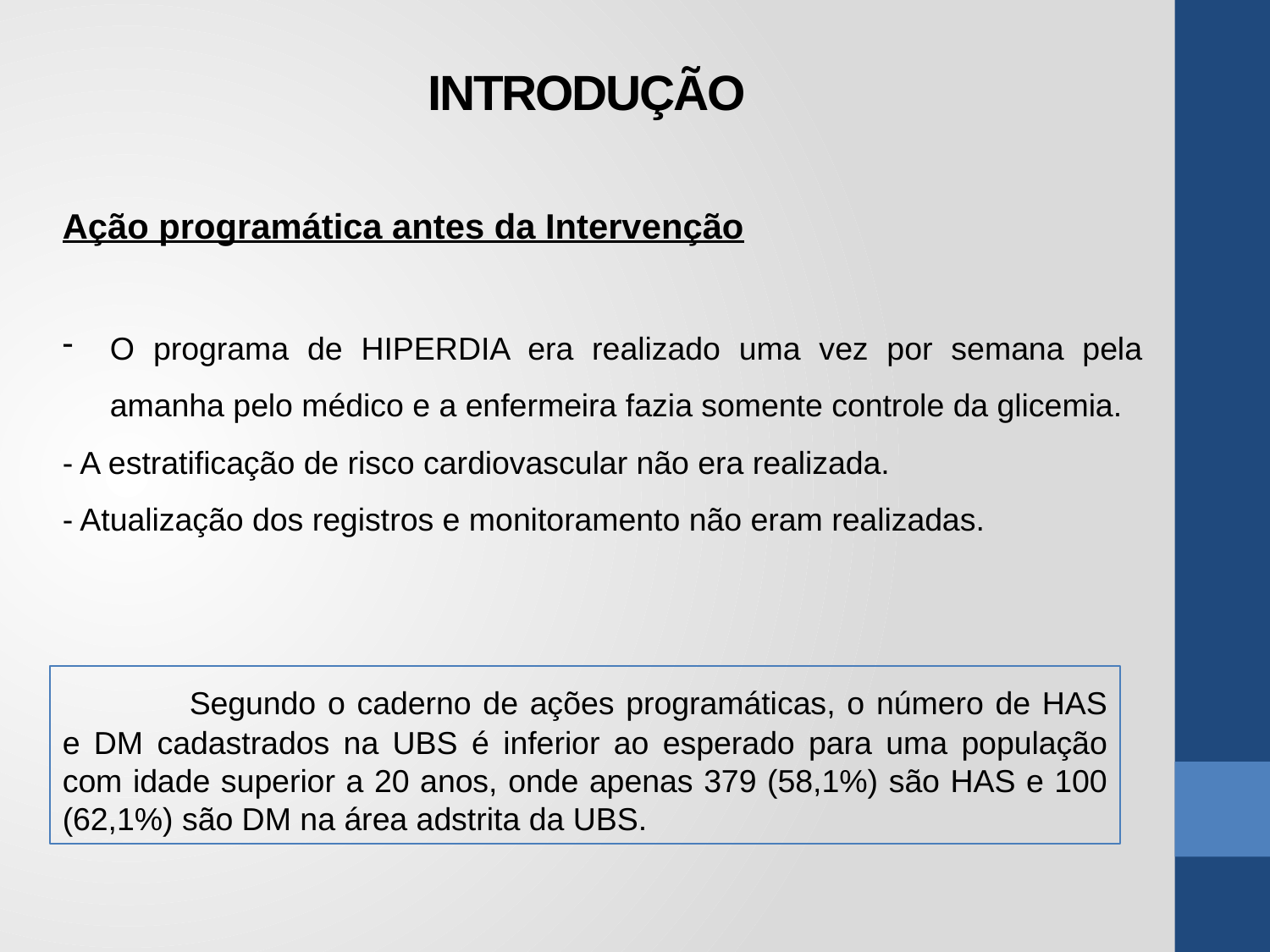

# INTRODUÇÃO
Ação programática antes da Intervenção

O programa de HIPERDIA era realizado uma vez por semana pela amanha pelo médico e a enfermeira fazia somente controle da glicemia.
- A estratificação de risco cardiovascular não era realizada.
- Atualização dos registros e monitoramento não eram realizadas.

	Segundo o caderno de ações programáticas, o número de HAS e DM cadastrados na UBS é inferior ao esperado para uma população com idade superior a 20 anos, onde apenas 379 (58,1%) são HAS e 100 (62,1%) são DM na área adstrita da UBS.